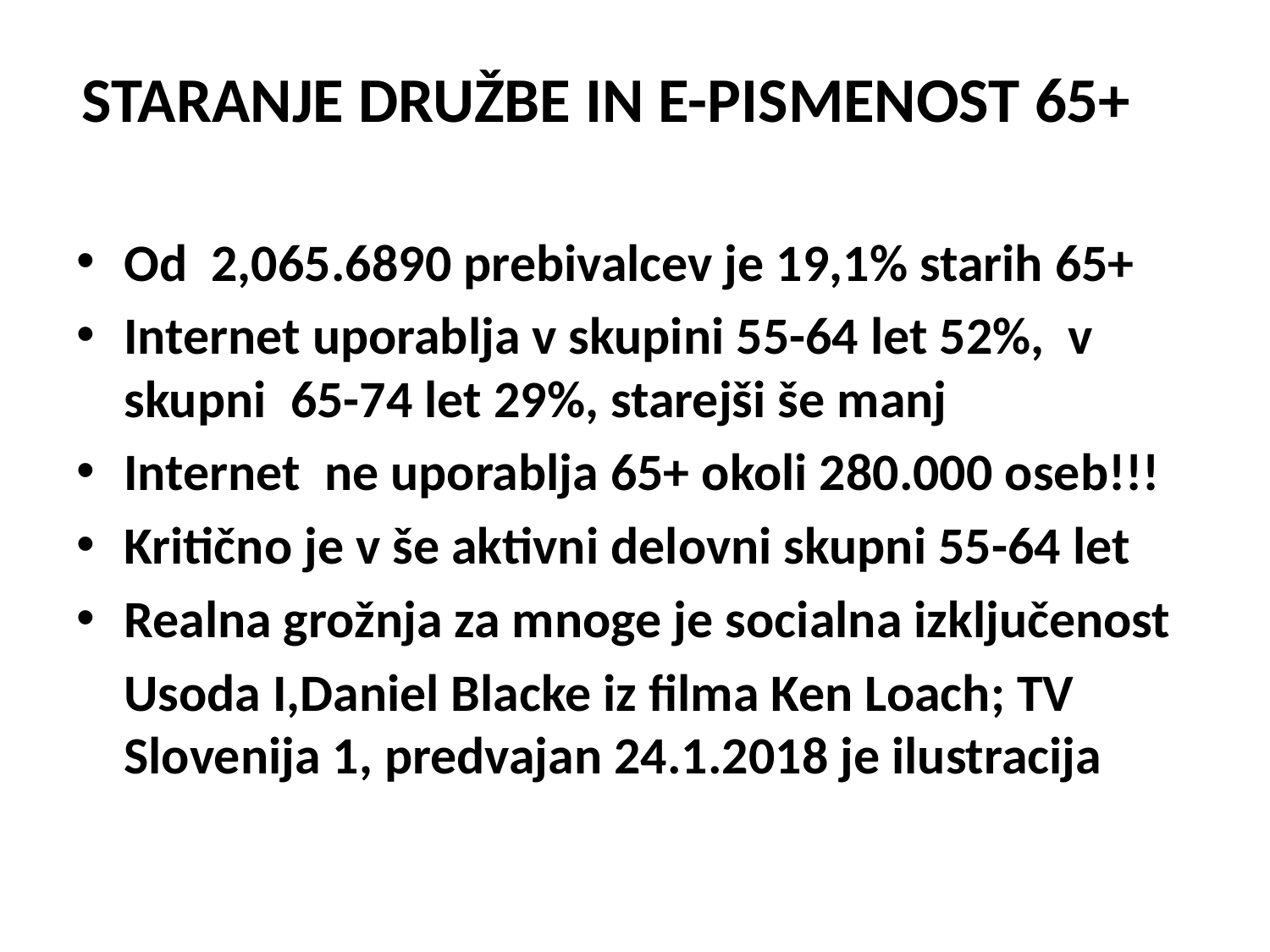

#
STARANJE DRUŽBE IN E-PISMENOST 65+
Od  2,065.6890 prebivalcev je 19,1% starih 65+
Internet uporablja v skupini 55-64 let 52%,  v skupni  65-74 let 29%, starejši še manj
Internet  ne uporablja 65+ okoli 280.000 oseb!!!
Kritično je v še aktivni delovni skupni 55-64 let
Realna grožnja za mnoge je socialna izključenost
    Usoda I,Daniel Blacke iz filma Ken Loach; TV Slovenija 1, predvajan 24.1.2018 je ilustracija